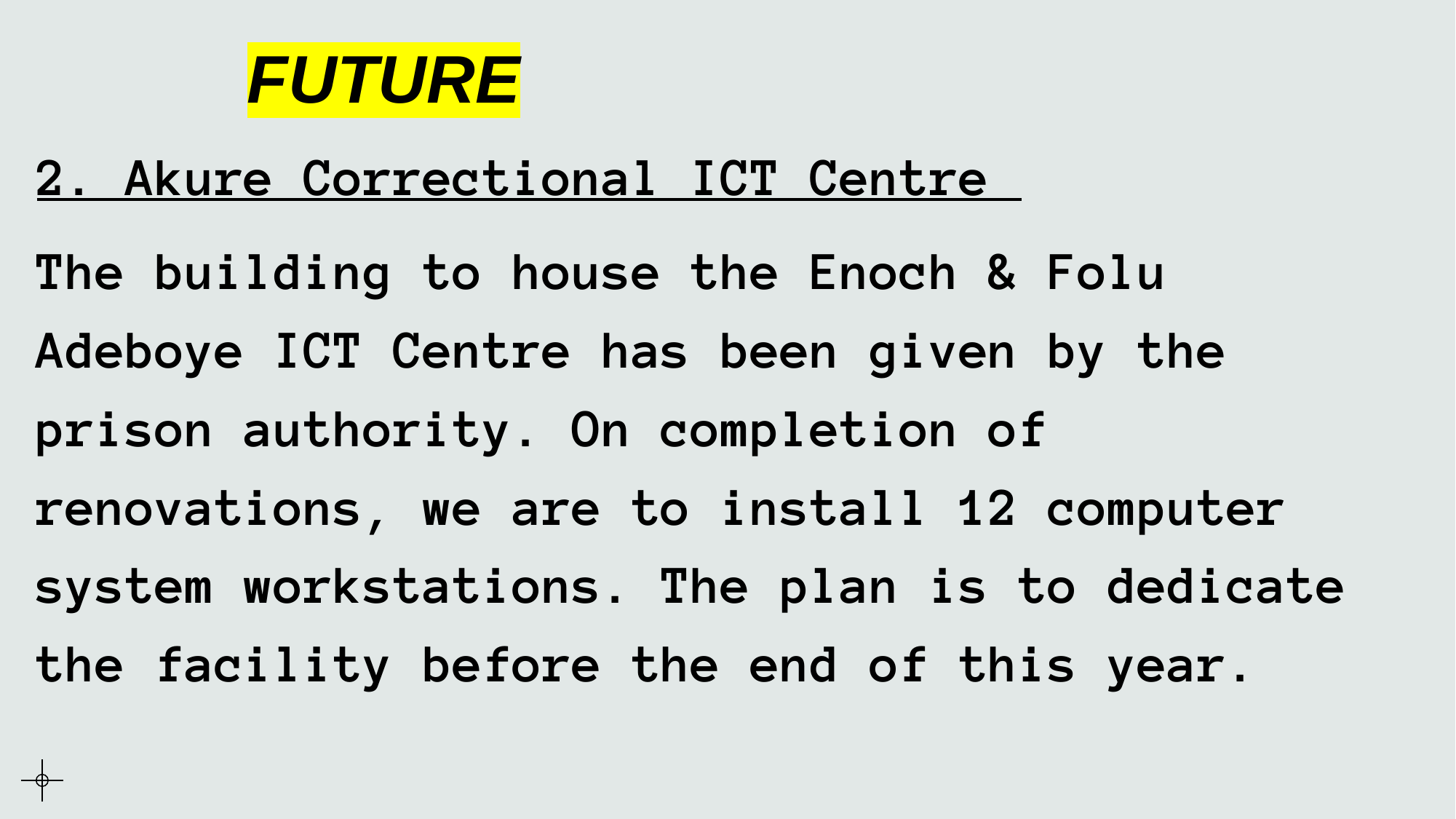

# FUTURE
2. Akure Correctional ICT Centre
The building to house the Enoch & Folu Adeboye ICT Centre has been given by the prison authority. On completion of renovations, we are to install 12 computer system workstations. The plan is to dedicate the facility before the end of this year.